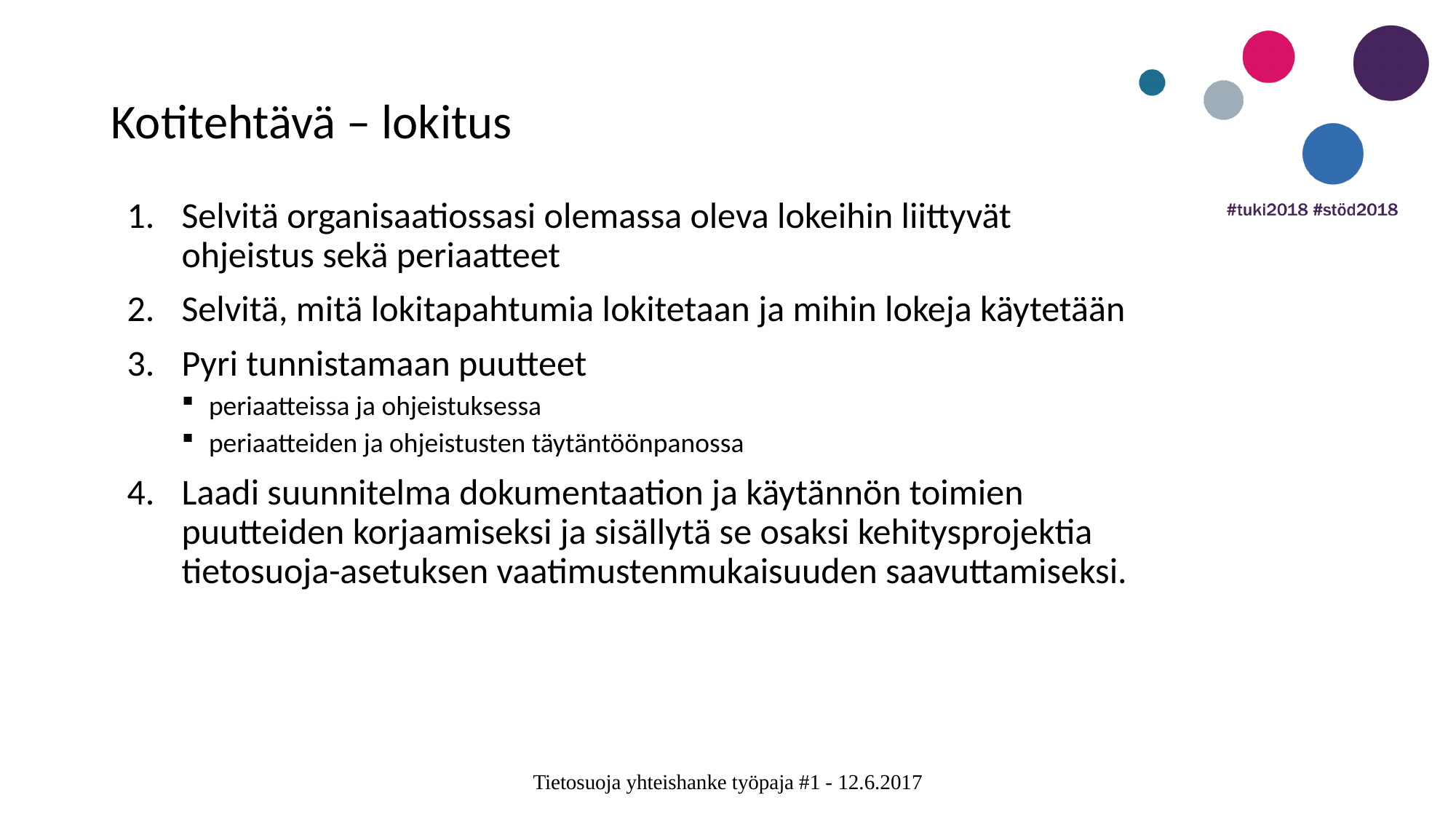

# Kotitehtävä – lokitus
Selvitä organisaatiossasi olemassa oleva lokeihin liittyvät ohjeistus sekä periaatteet
Selvitä, mitä lokitapahtumia lokitetaan ja mihin lokeja käytetään
Pyri tunnistamaan puutteet
periaatteissa ja ohjeistuksessa
periaatteiden ja ohjeistusten täytäntöönpanossa
Laadi suunnitelma dokumentaation ja käytännön toimien puutteiden korjaamiseksi ja sisällytä se osaksi kehitysprojektia tietosuoja-asetuksen vaatimustenmukaisuuden saavuttamiseksi.

Tietosuoja yhteishanke työpaja #1 - 12.6.2017